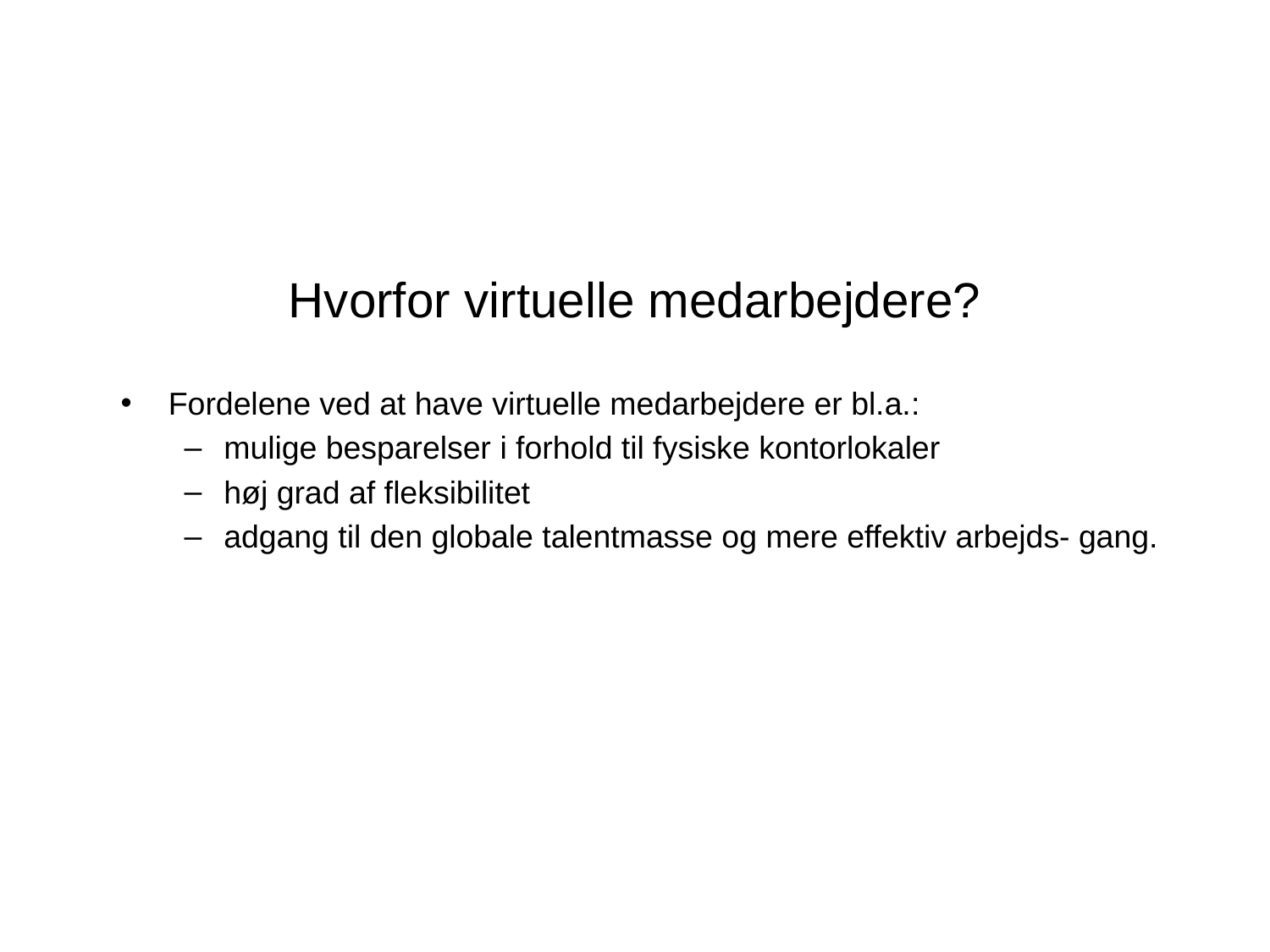

# Hvorfor virtuelle medarbejdere?
Fordelene ved at have virtuelle medarbejdere er bl.a.:
mulige besparelser i forhold til fysiske kontorlokaler
høj grad af fleksibilitet
adgang til den globale talentmasse og mere effektiv arbejds- gang.